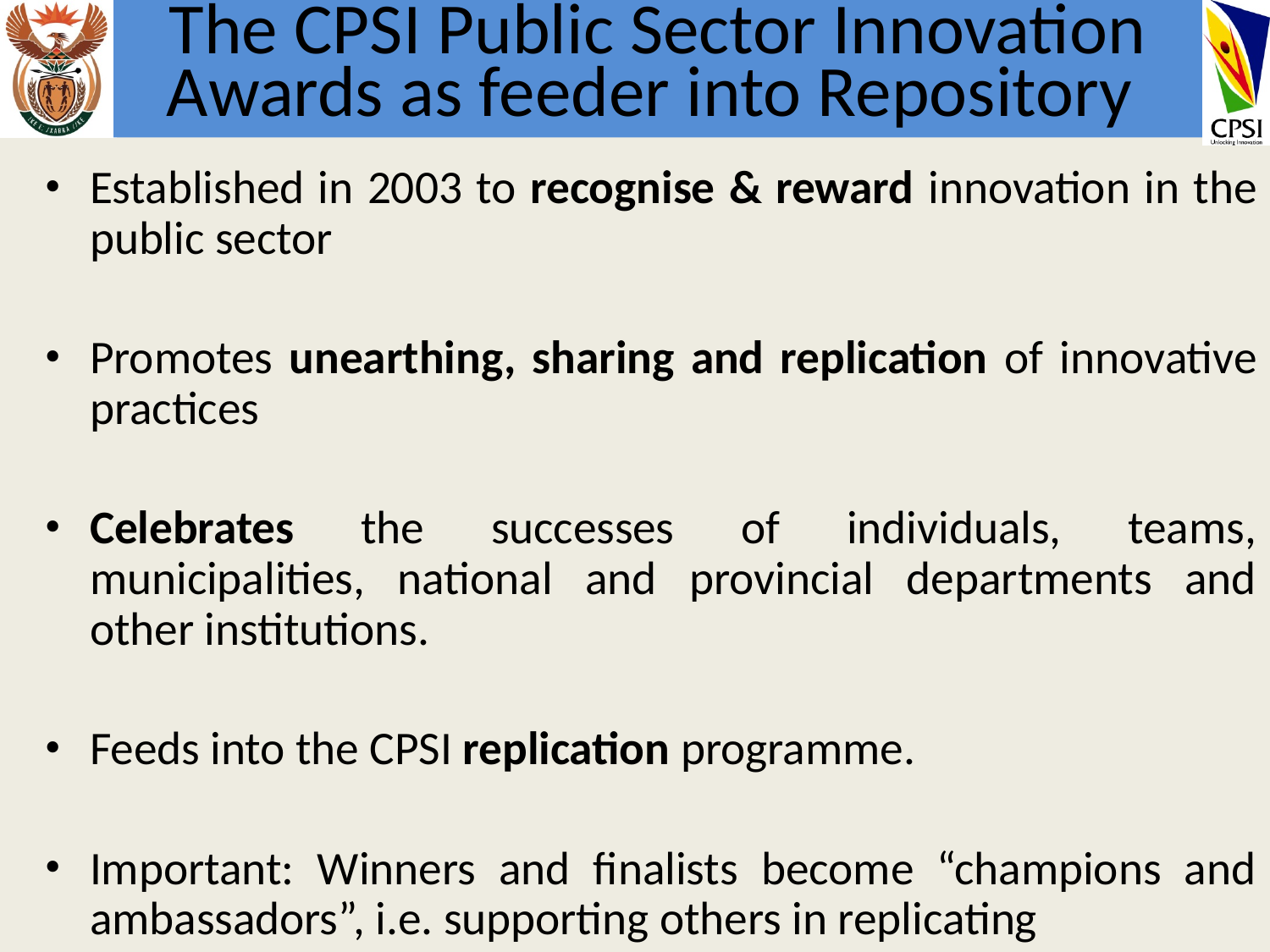

# The CPSI Public Sector Innovation Awards as feeder into Repository
Established in 2003 to recognise & reward innovation in the public sector

Promotes unearthing, sharing and replication of innovative practices

Celebrates the successes of individuals, teams, municipalities, national and provincial departments and other institutions.

Feeds into the CPSI replication programme.

Important: Winners and finalists become “champions and ambassadors”, i.e. supporting others in replicating